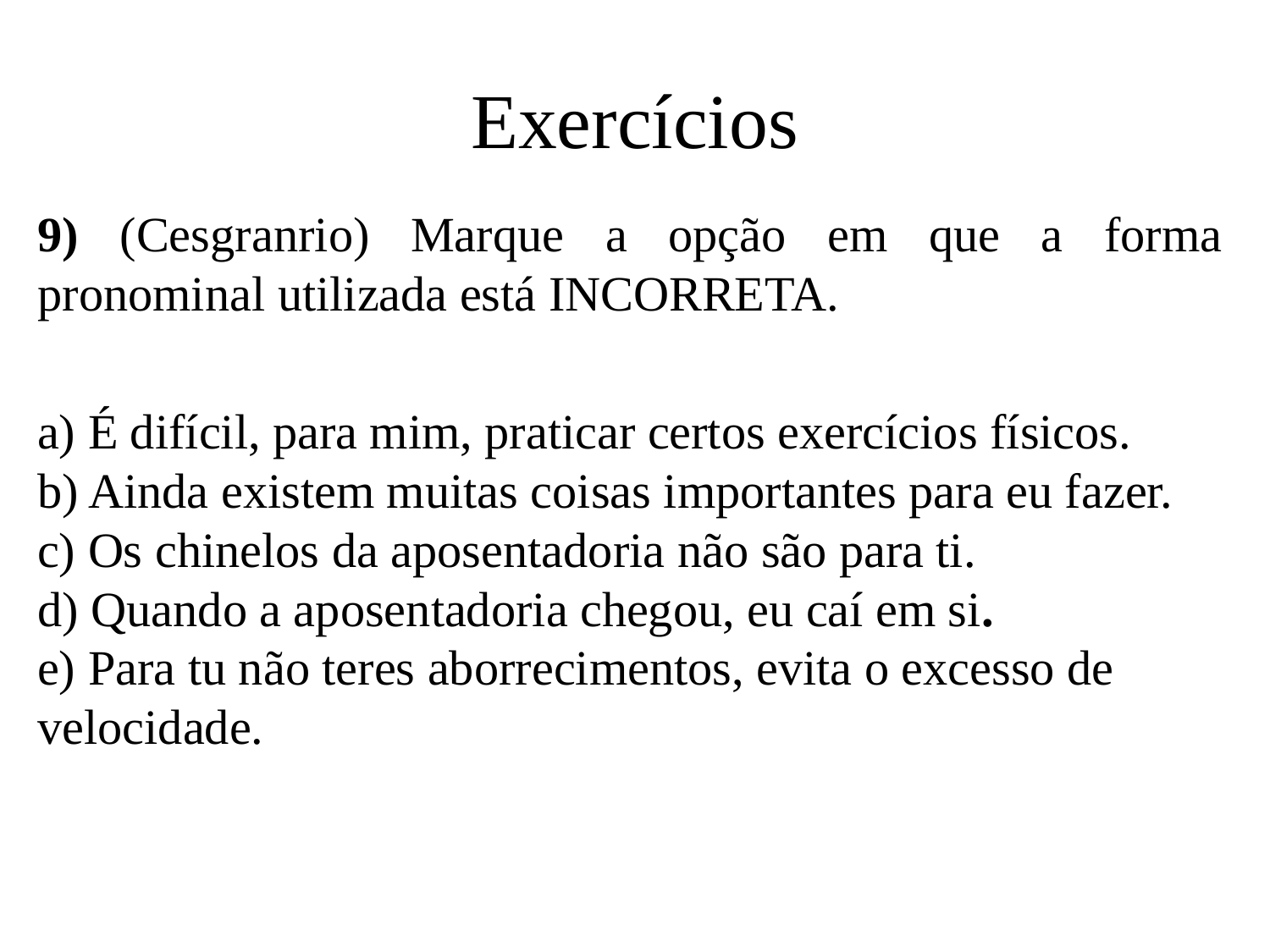

# Exercícios
9) (Cesgranrio) Marque a opção em que a forma pronominal utilizada está INCORRETA.

a) É difícil, para mim, praticar certos exercícios físicos.
b) Ainda existem muitas coisas importantes para eu fazer.
c) Os chinelos da aposentadoria não são para ti.
d) Quando a aposentadoria chegou, eu caí em si.
e) Para tu não teres aborrecimentos, evita o excesso de velocidade.